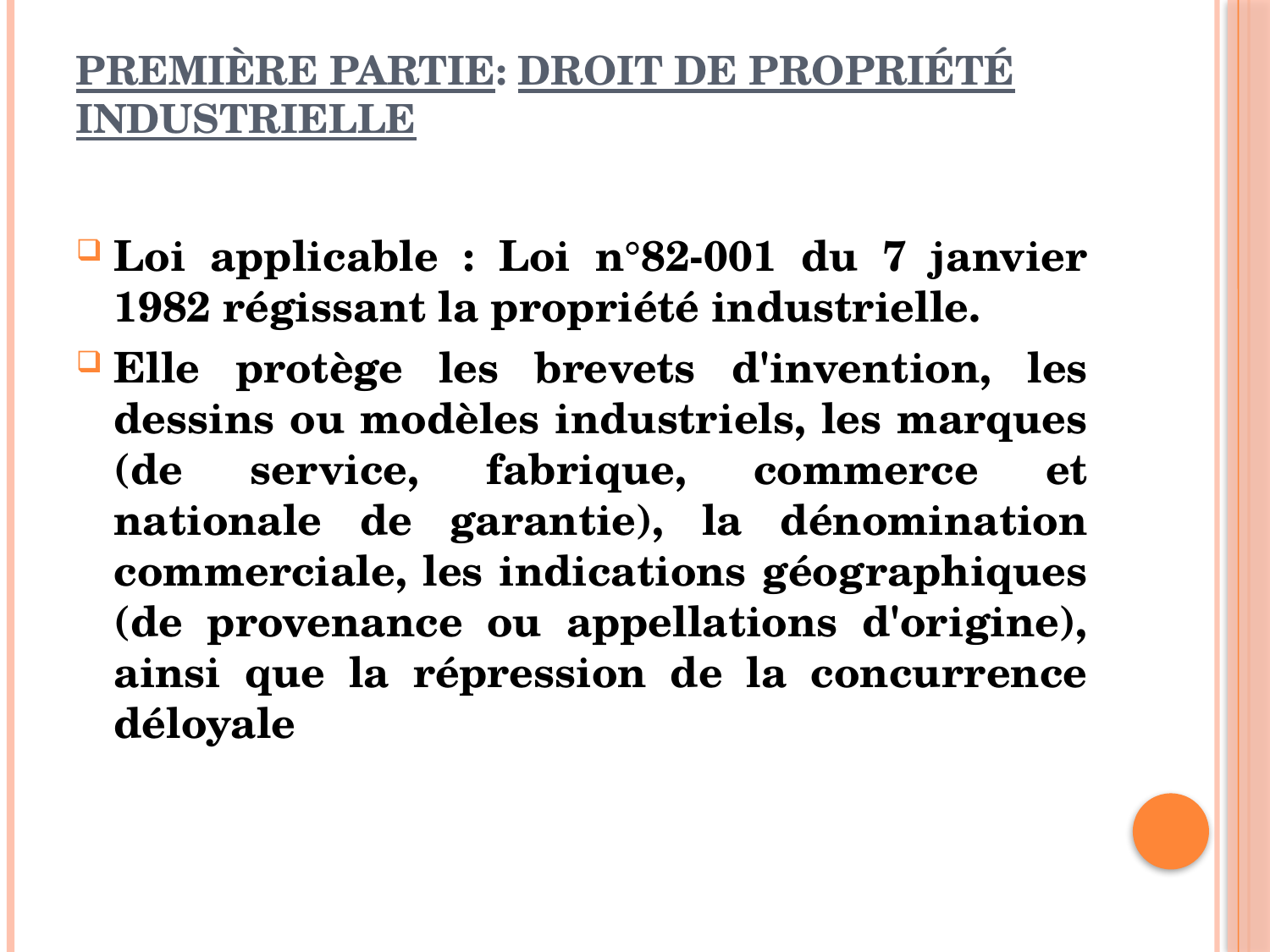

# Première partie: Droit de propriété industrielle
Loi applicable : Loi n°82-001 du 7 janvier 1982 régissant la propriété industrielle.
Elle protège les brevets d'invention, les dessins ou modèles industriels, les marques (de service, fabrique, commerce et nationale de garantie), la dénomination commerciale, les indications géographiques (de provenance ou appellations d'origine), ainsi que la répression de la concurrence déloyale